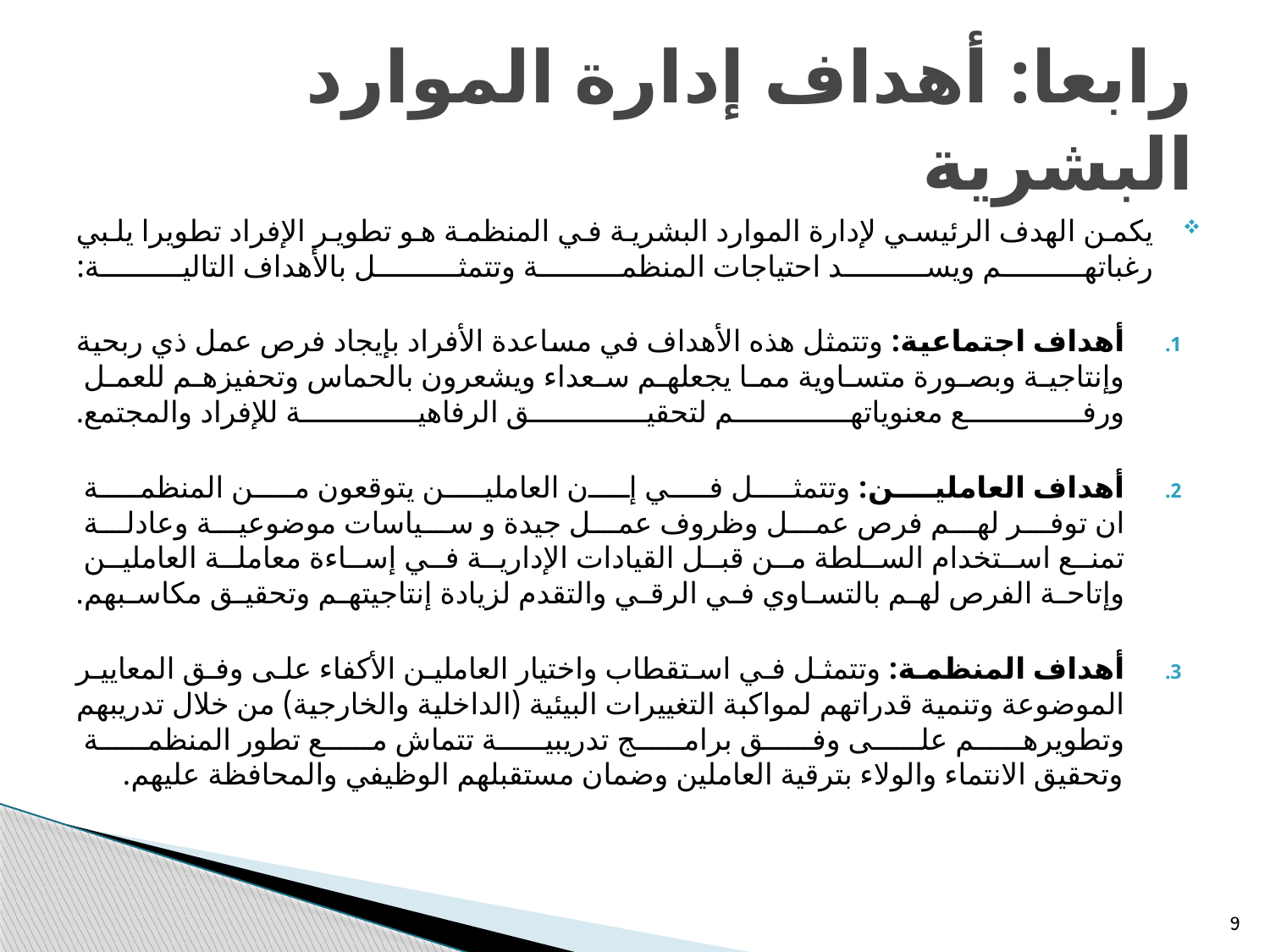

# رابعا: أهداف إدارة الموارد البشرية
يكمن الهدف الرئيسي لإدارة الموارد البشرية في المنظمة هو تطوير الإفراد تطويرا يلبي رغباتهم ويسد احتياجات المنظمة وتتمثل بالأهداف التالية:
أهداف اجتماعية: وتتمثل هذه الأهداف في مساعدة الأفراد بإيجاد فرص عمل ذي ربحية وإنتاجية وبصورة متساوية مما يجعلهم سعداء ويشعرون بالحماس وتحفيزهم للعمل
ورفع معنوياتهم لتحقيق الرفاهية للإفراد والمجتمع.
أهداف العاملين: وتتمثل في إن العاملين يتوقعون من المنظمة
ان توفر لهم فرص عمل وظروف عمل جيدة و سياسات موضوعية وعادلة
تمنع استخدام السلطة من قبل القيادات الإدارية في إساءة معاملة العاملين
وإتاحة الفرص لهم بالتساوي في الرقي والتقدم لزيادة إنتاجيتهم وتحقيق مكاسبهم.
أهداف المنظمة: وتتمثل في استقطاب واختيار العاملين الأكفاء على وفق المعايير الموضوعة وتنمية قدراتهم لمواكبة التغييرات البيئية (الداخلية والخارجية) من خلال تدريبهم وتطويرهم على وفق برامج تدريبية تتماش مع تطور المنظمة
وتحقيق الانتماء والولاء بترقية العاملين وضمان مستقبلهم الوظيفي والمحافظة عليهم.
9